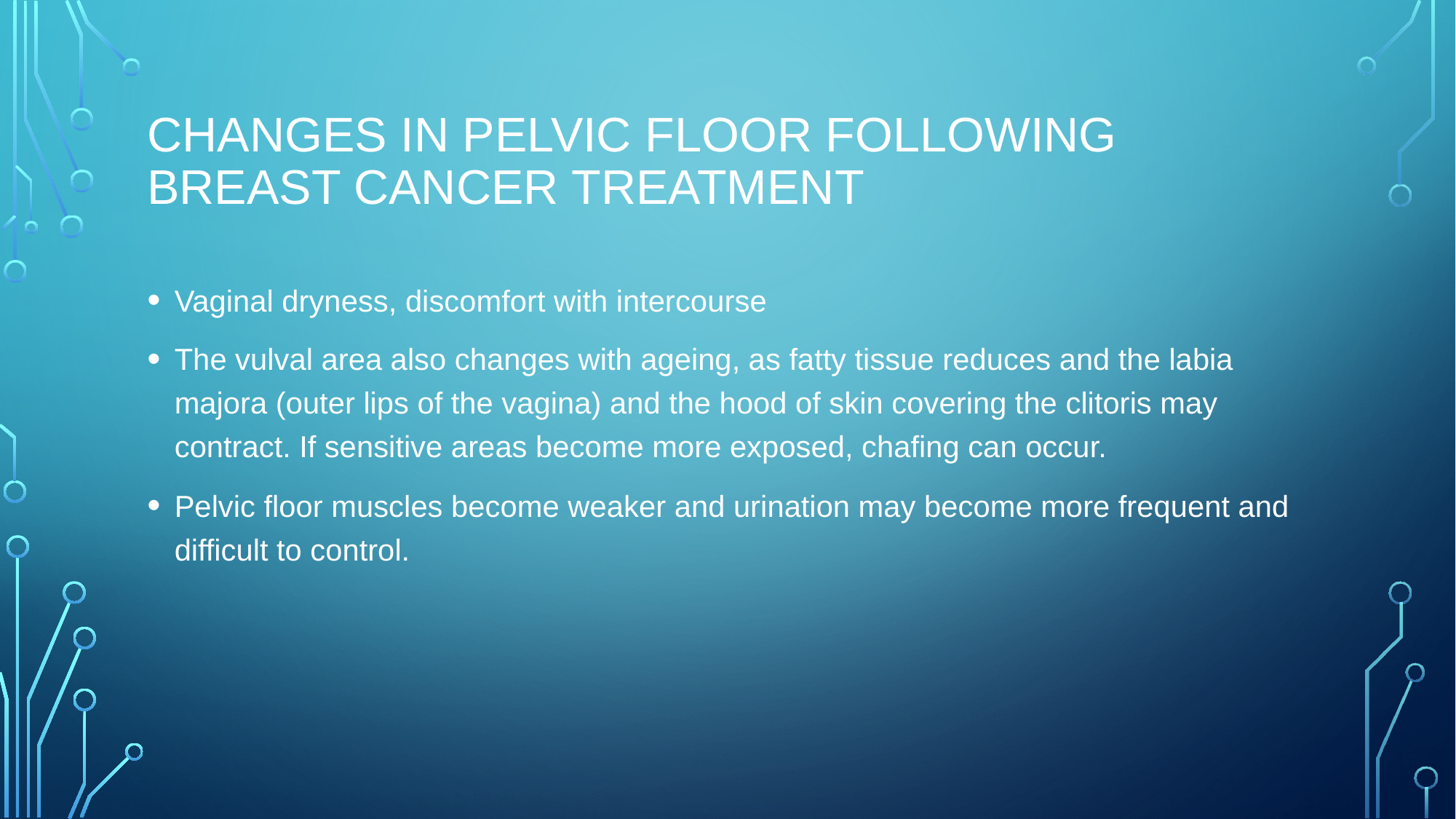

# Changes in Pelvic Floor Following Breast Cancer Treatment
Vaginal dryness, discomfort with intercourse
The vulval area also changes with ageing, as fatty tissue reduces and the labia majora (outer lips of the vagina) and the hood of skin covering the clitoris may contract. If sensitive areas become more exposed, chafing can occur.
Pelvic floor muscles become weaker and urination may become more frequent and difficult to control.